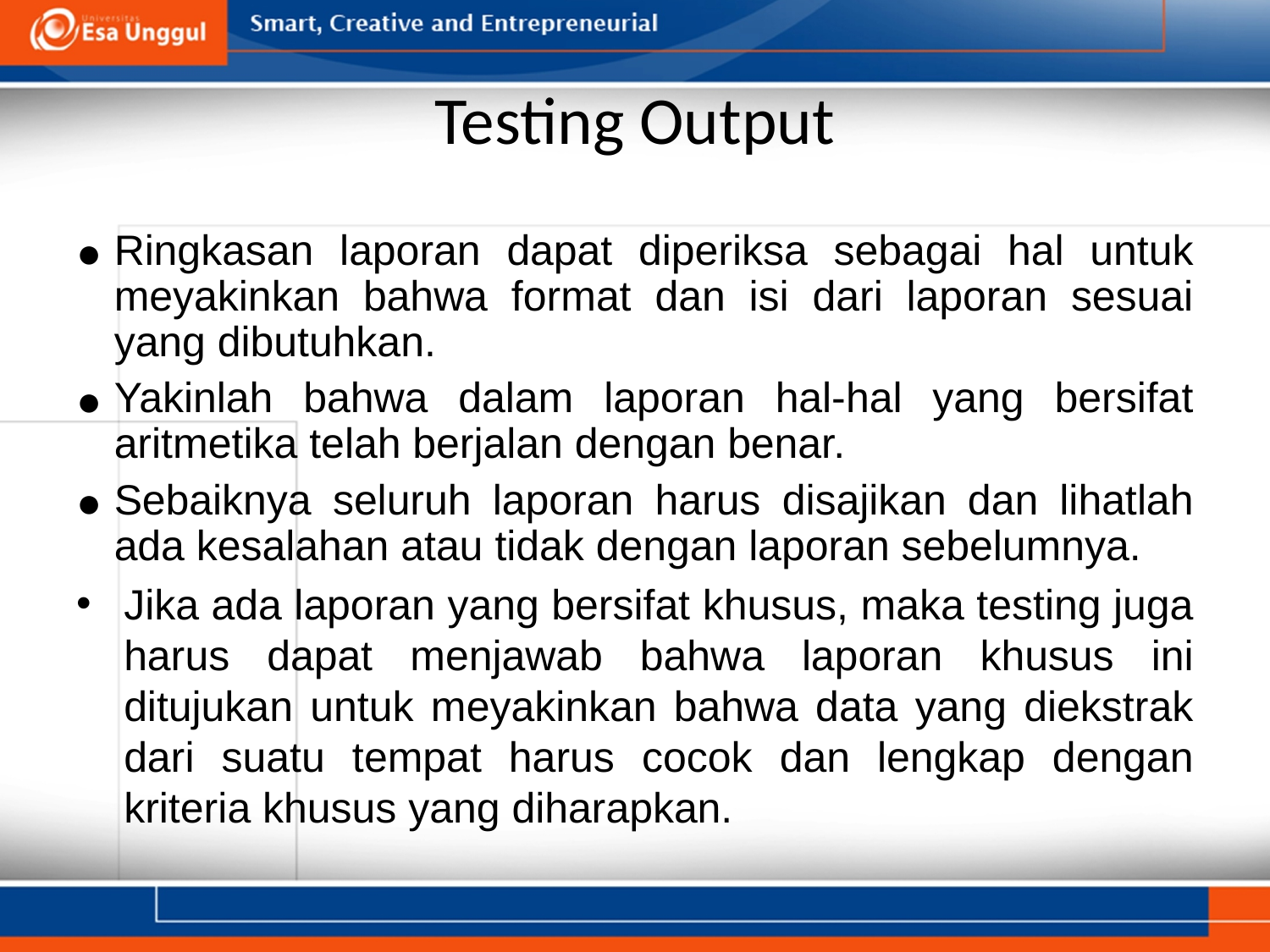

# Testing Output
Ringkasan laporan dapat diperiksa sebagai hal untuk meyakinkan bahwa format dan isi dari laporan sesuai yang dibutuhkan.
Yakinlah bahwa dalam laporan hal-hal yang bersifat aritmetika telah berjalan dengan benar.
Sebaiknya seluruh laporan harus disajikan dan lihatlah ada kesalahan atau tidak dengan laporan sebelumnya.
Jika ada laporan yang bersifat khusus, maka testing juga harus dapat menjawab bahwa laporan khusus ini ditujukan untuk meyakinkan bahwa data yang diekstrak dari suatu tempat harus cocok dan lengkap dengan kriteria khusus yang diharapkan.